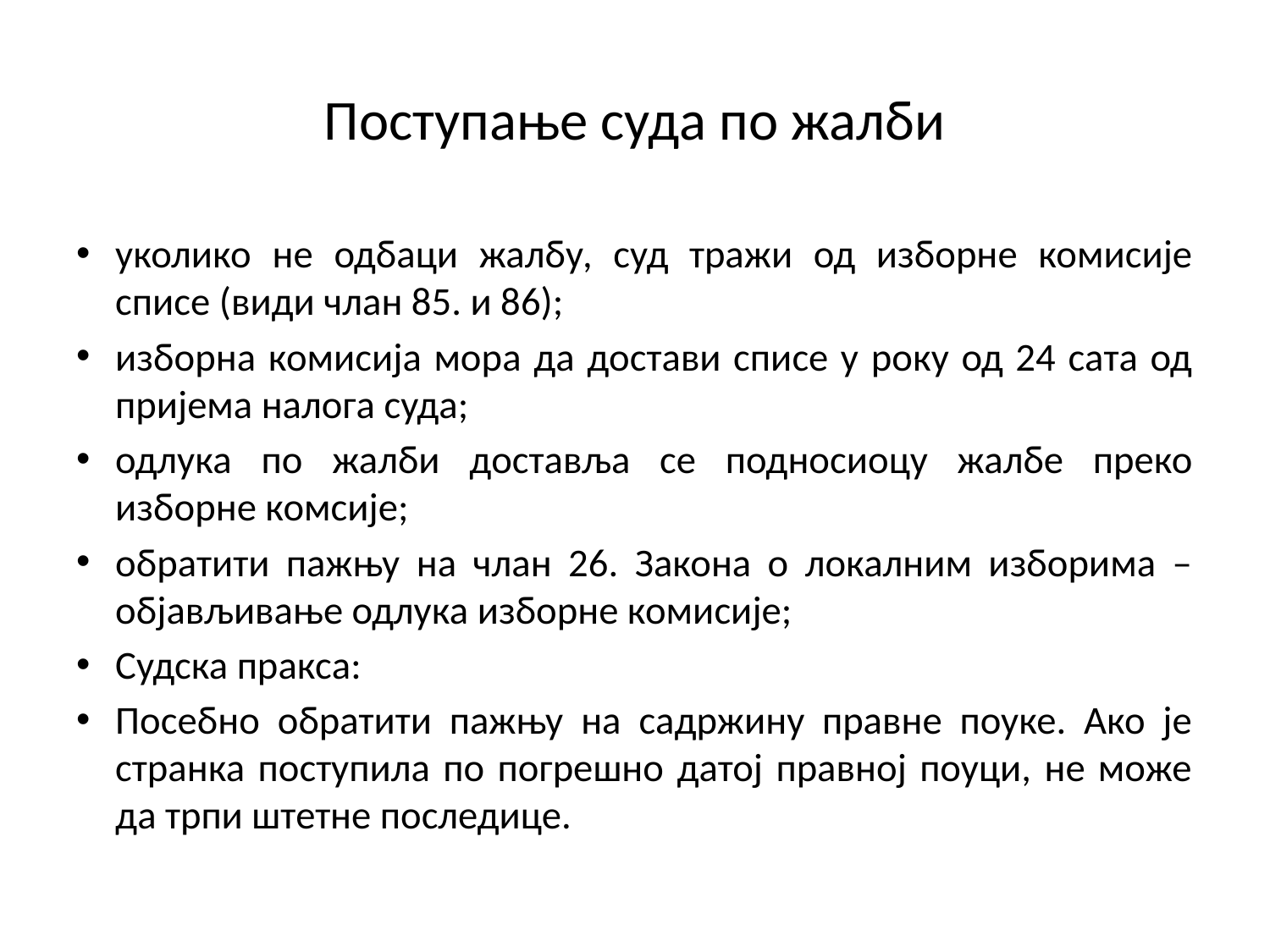

# Поступање суда по жалби
уколико не одбаци жалбу, суд тражи од изборне комисије списе (види члан 85. и 86);
изборна комисија мора да достави списе у року од 24 сата од пријема налога суда;
одлука по жалби доставља се подносиоцу жалбе преко изборне комсије;
обратити пажњу на члан 26. Закона о локалним изборима – објављивање одлука изборне комисије;
Судска пракса:
Посебно обратити пажњу на садржину правне поуке. Ако је странка поступила по погрешно датој правној поуци, не може да трпи штетне последице.